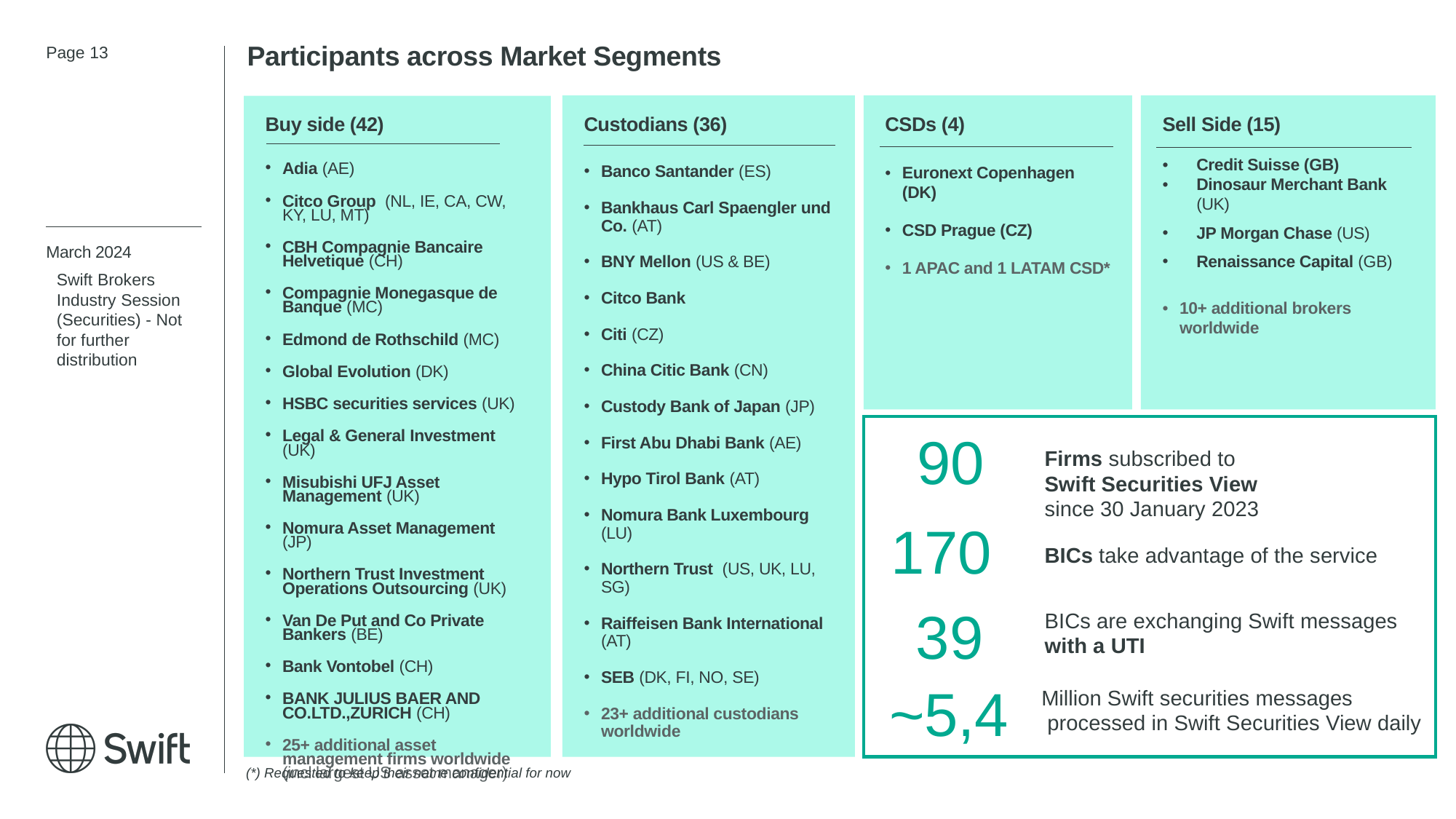

Participants across Market Segments
Page 13
Custodians (36)
Banco Santander (ES)
Bankhaus Carl Spaengler und Co. (AT)
BNY Mellon (US & BE)
Citco Bank
Citi (CZ)
China Citic Bank (CN)
Custody Bank of Japan (JP)
First Abu Dhabi Bank (AE)
Hypo Tirol Bank (AT)
Nomura Bank Luxembourg (LU)
Northern Trust  (US, UK, LU, SG)
Raiffeisen Bank International (AT)
SEB (DK, FI, NO, SE)
23+ additional custodians worldwide
CSDs (4)
Euronext Copenhagen (DK)
CSD Prague (CZ)
1 APAC and 1 LATAM CSD*

Sell Side (15)

Credit Suisse (GB)
Dinosaur Merchant Bank (UK)
JP Morgan Chase (US)
Renaissance Capital (GB)
10+ additional brokers worldwide

Buy side (42)
Adia (AE)
Citco Group  (NL, IE, CA, CW, KY, LU, MT)
CBH Compagnie Bancaire Helvetique (CH)
Compagnie Monegasque de Banque (MC)
Edmond de Rothschild (MC)
Global Evolution (DK)
HSBC securities services (UK)
Legal & General Investment (UK)
Misubishi UFJ Asset Management (UK)
Nomura Asset Management (JP)
Northern Trust Investment Operations Outsourcing (UK)
Van De Put and Co Private Bankers (BE)
Bank Vontobel (CH)
BANK JULIUS BAER AND CO.LTD.,ZURICH (CH)
25+ additional asset management firms worldwide (incl largest US asset manager)

March 2024
Swift Brokers Industry Session (Securities) - Not for further distribution
90

Firms subscribed to
Swift Securities View
since 30 January 2023
170
BICs take advantage of the service
39
BICs are exchanging Swift messages
with a UTI
~5,4
Million Swift securities messages
 processed in Swift Securities View daily
(*) Requested to keep their name confidential for now